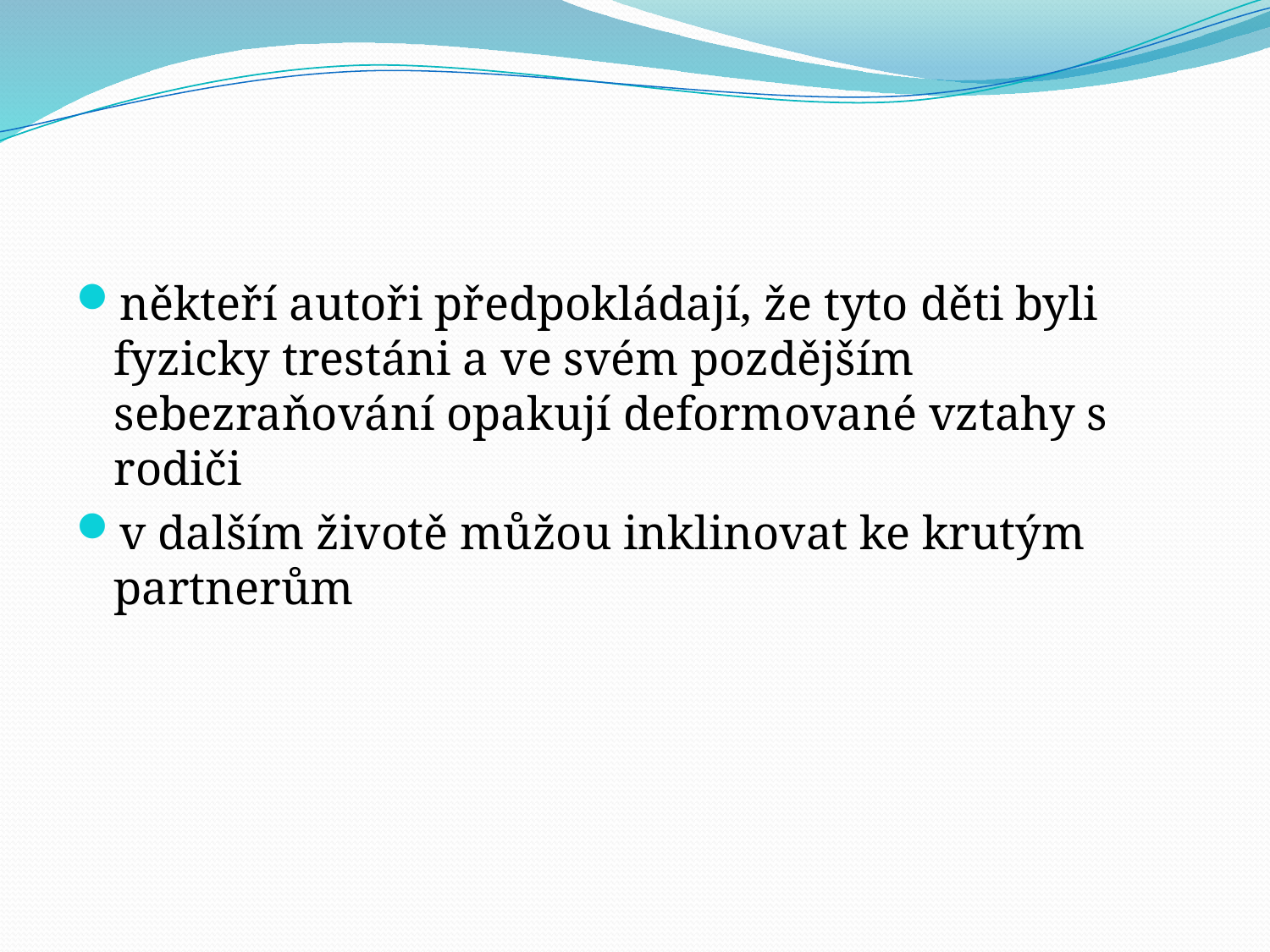

#
někteří autoři předpokládají, že tyto děti byli fyzicky trestáni a ve svém pozdějším sebezraňování opakují deformované vztahy s rodiči
v dalším životě můžou inklinovat ke krutým partnerům